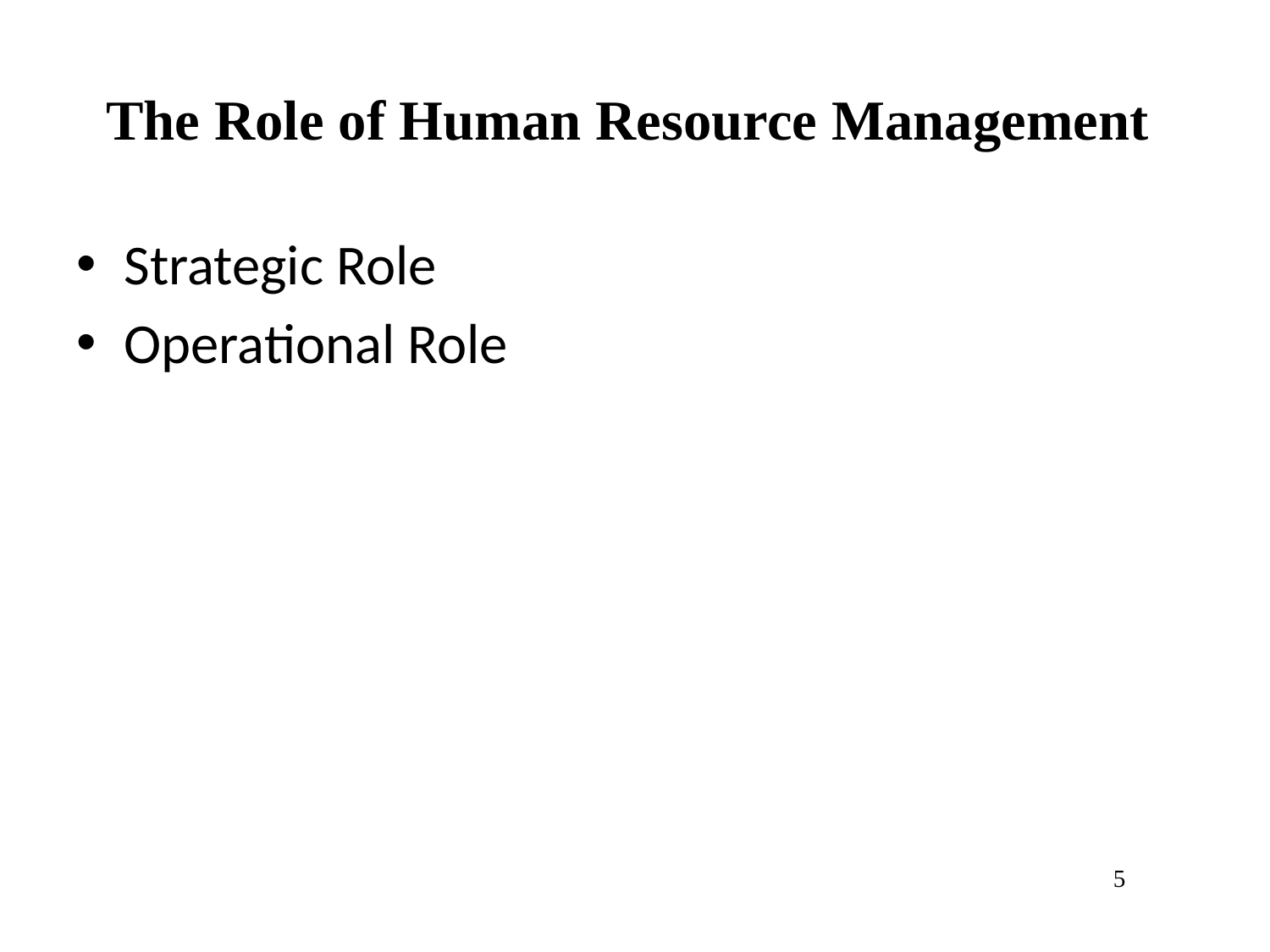

# The Role of Human Resource Management
Strategic Role
Operational Role
5